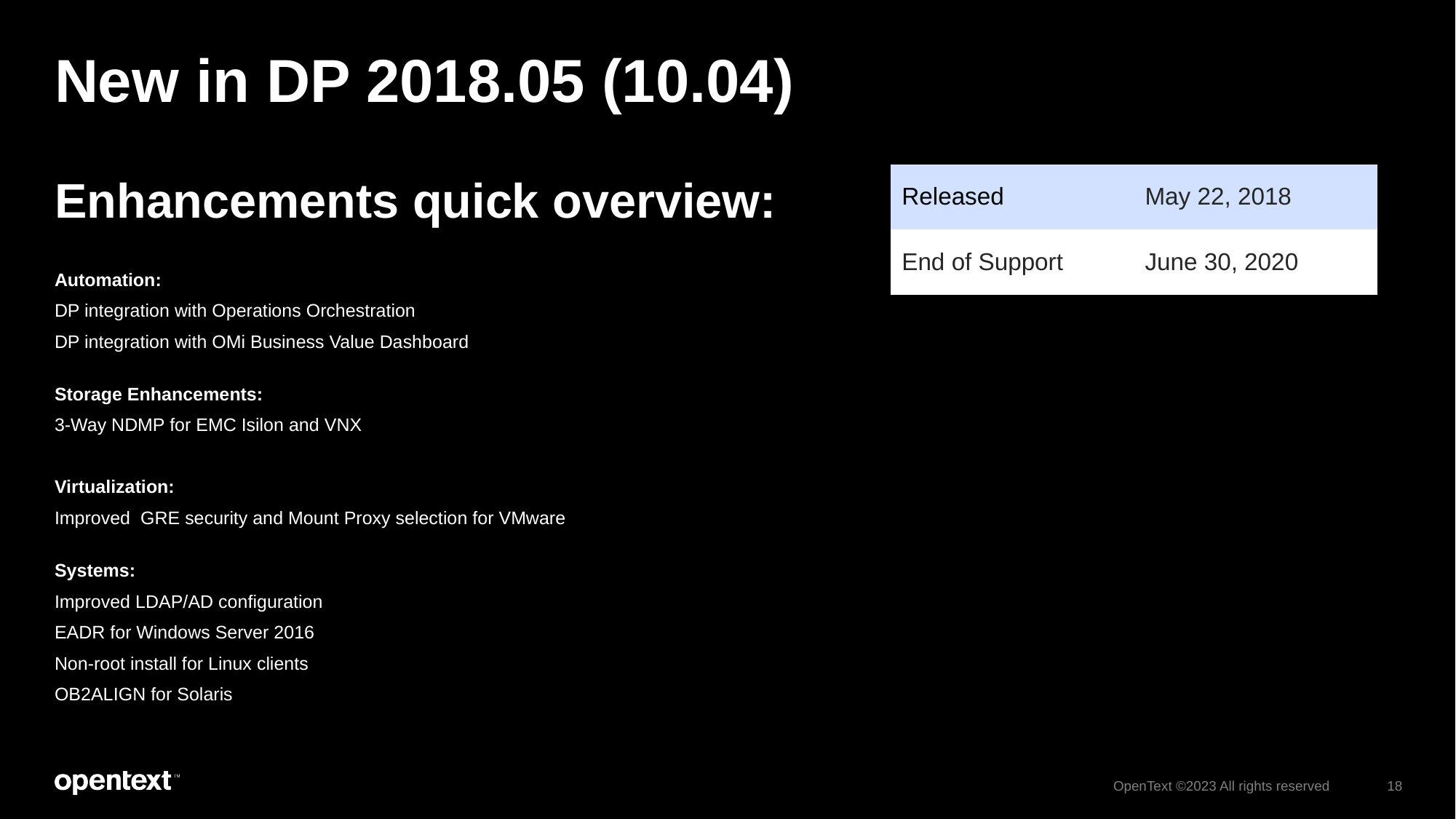

# New in DP 2018.05 (10.04)
Enhancements quick overview:

Automation:
DP integration with Operations Orchestration
DP integration with OMi Business Value Dashboard
Storage Enhancements:
3-Way NDMP for EMC Isilon and VNX

Virtualization:
Improved  GRE security and Mount Proxy selection for VMware
Systems:
Improved LDAP/AD configuration
EADR for Windows Server 2016
Non-root install for Linux clients
OB2ALIGN for Solaris

| Released | May 22, 2018 |
| --- | --- |
| End of Support | June 30, 2020 |